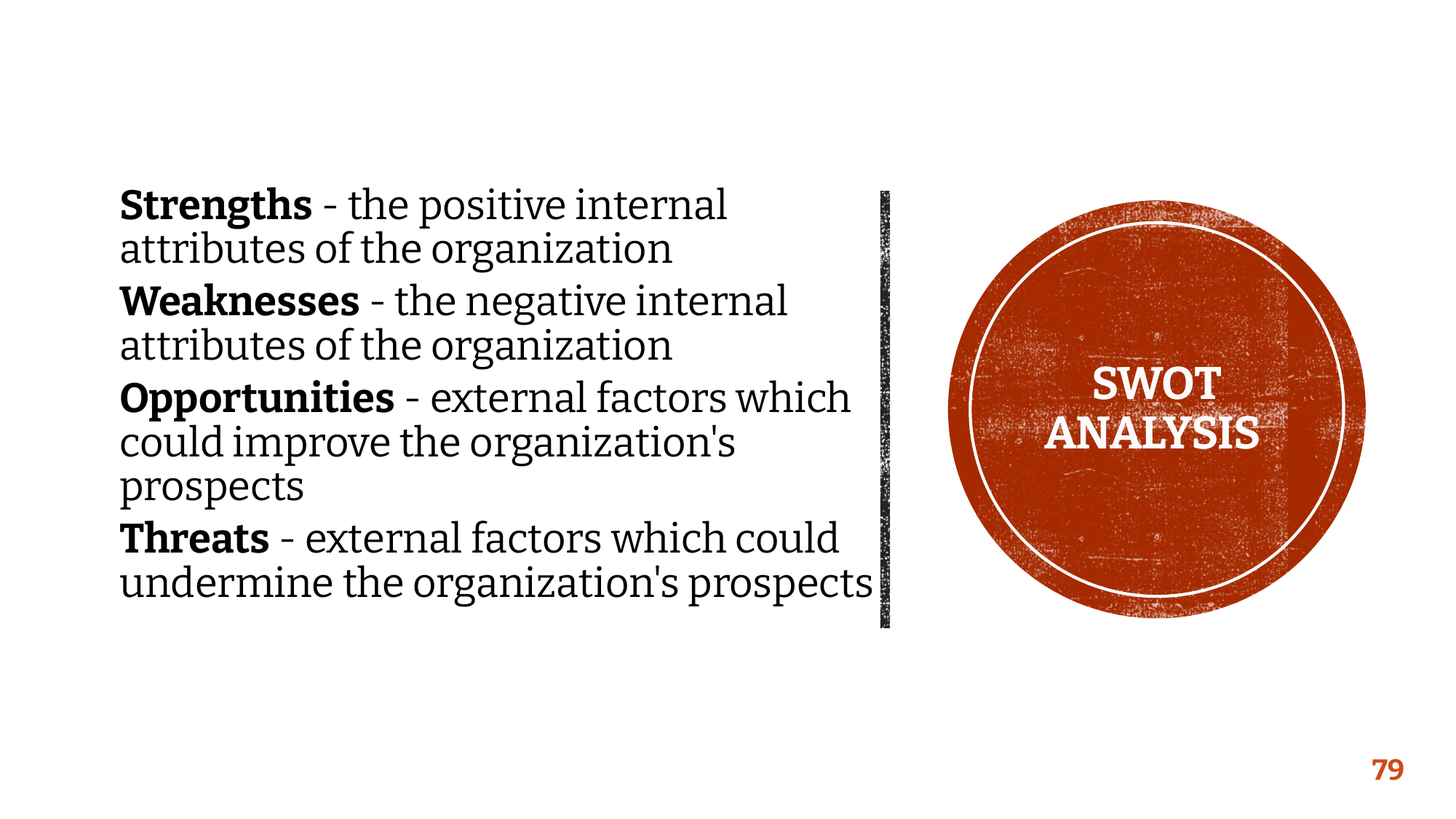

Strengths - the positive internal attributes of the organization
Weaknesses - the negative internal attributes of the organization
Opportunities - external factors which could improve the organization's prospects
Threats - external factors which could undermine the organization's prospects

SWOT Analysis

79